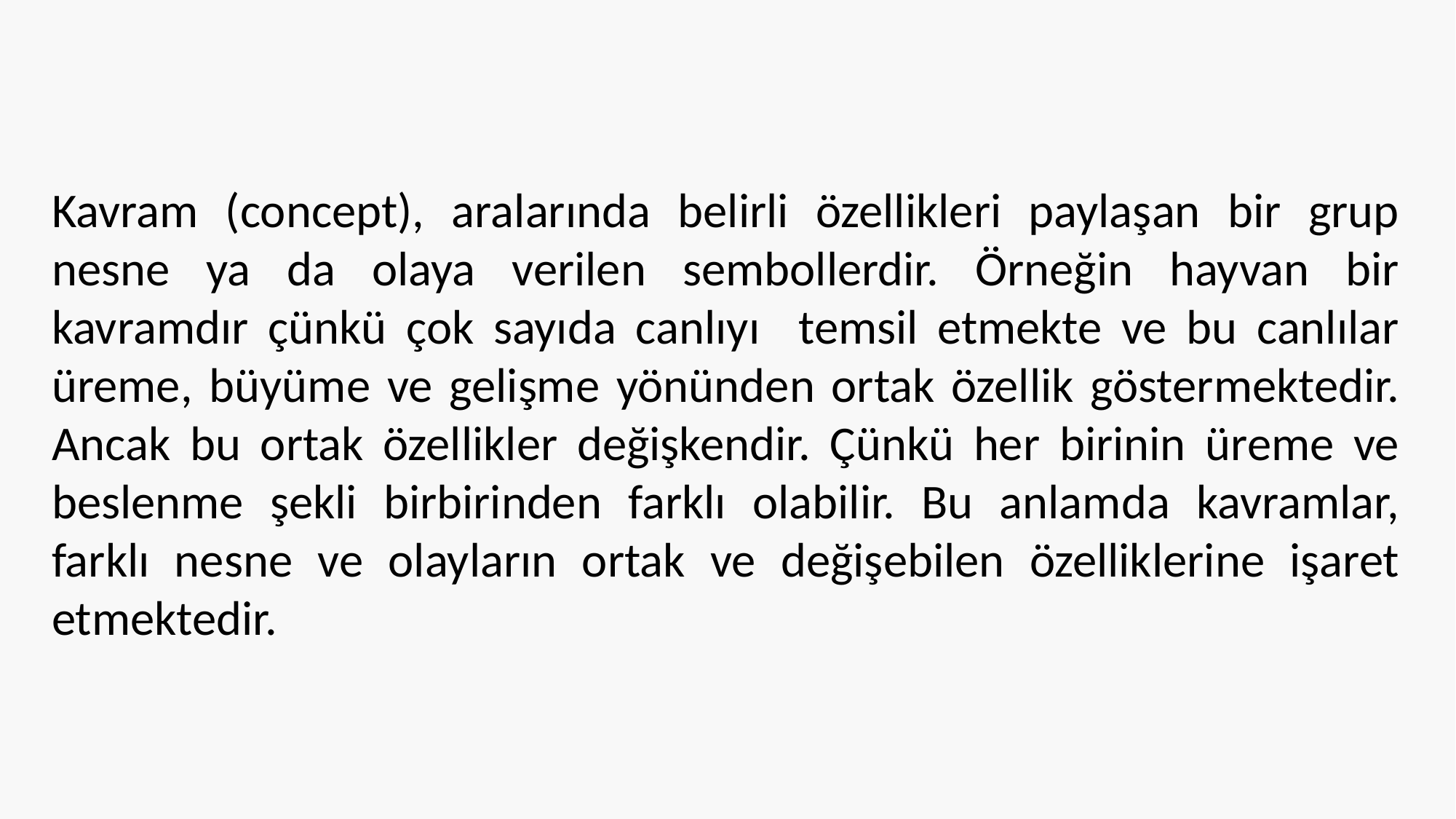

Kavram (concept), aralarında belirli özellikleri paylaşan bir grup nesne ya da olaya verilen sembollerdir. Örneğin hayvan bir kavramdır çünkü çok sayıda canlıyı  temsil etmekte ve bu canlılar üreme, büyüme ve gelişme yönünden ortak özellik göstermektedir. Ancak bu ortak özellikler değişkendir. Çünkü her birinin üreme ve beslenme şekli birbirinden farklı olabilir. Bu anlamda kavramlar, farklı nesne ve olayların ortak ve değişebilen özelliklerine işaret etmektedir.